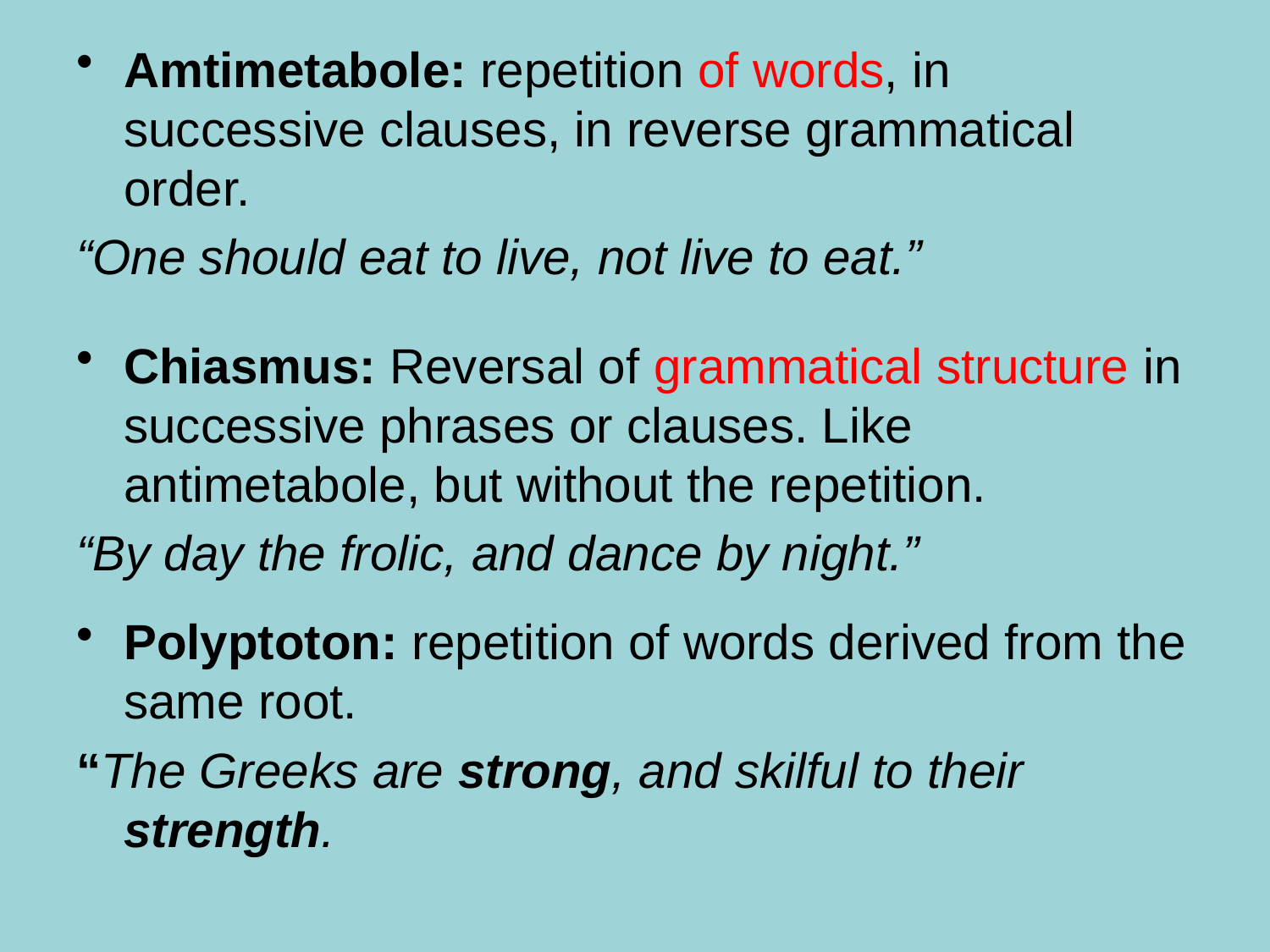

Amtimetabole: repetition of words, in successive clauses, in reverse grammatical order.
“One should eat to live, not live to eat.”

Chiasmus: Reversal of grammatical structure in successive phrases or clauses. Like antimetabole, but without the repetition.
“By day the frolic, and dance by night.”

Polyptoton: repetition of words derived from the same root.
“The Greeks are strong, and skilful to their strength.